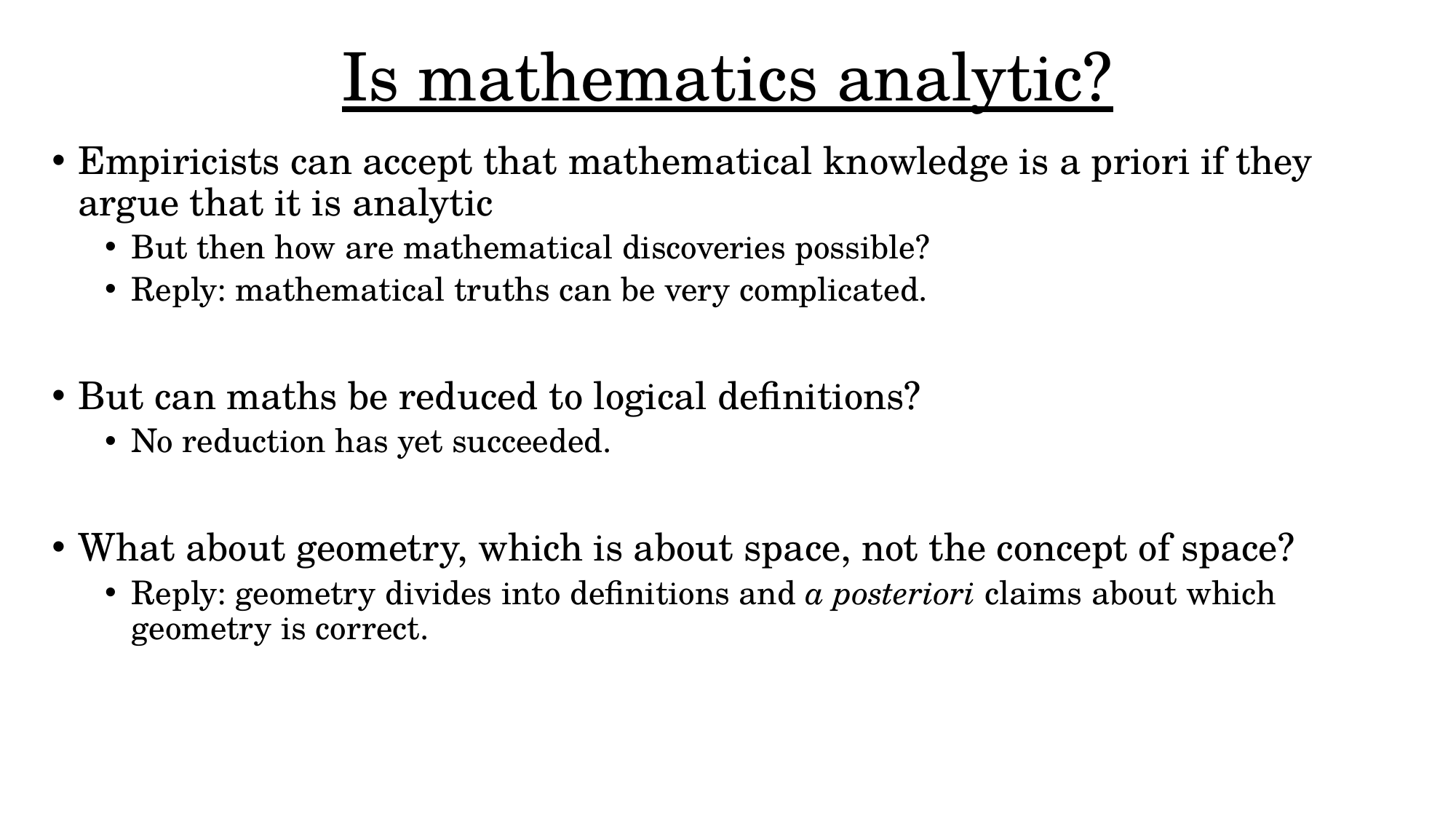

# Is mathematics analytic?
Empiricists can accept that mathematical knowledge is a priori if they argue that it is analytic
But then how are mathematical discoveries possible?
Reply: mathematical truths can be very complicated.

But can maths be reduced to logical definitions?
No reduction has yet succeeded.

What about geometry, which is about space, not the concept of space?
Reply: geometry divides into definitions and a posteriori claims about which geometry is correct.